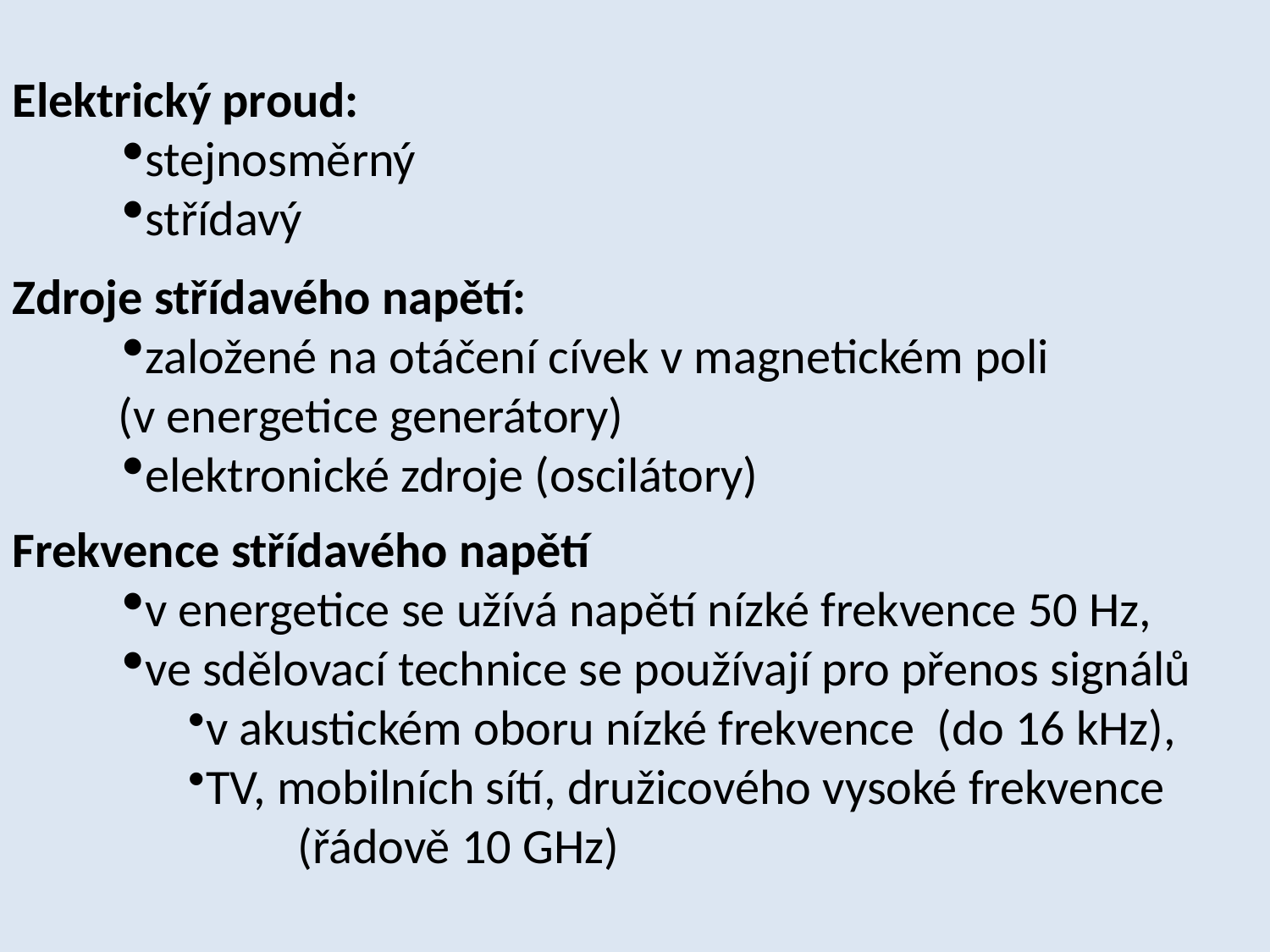

Elektrický proud:
stejnosměrný
střídavý

Zdroje střídavého napětí:
založené na otáčení cívek v magnetickém poli
     (v energetice generátory)
elektronické zdroje (oscilátory)

Frekvence střídavého napětí
v energetice se užívá napětí nízké frekvence 50 Hz,
ve sdělovací technice se používají pro přenos signálů
v akustickém oboru nízké frekvence  (do 16 kHz),
TV, mobilních sítí, družicového vysoké frekvence
	    (řádově 10 GHz)